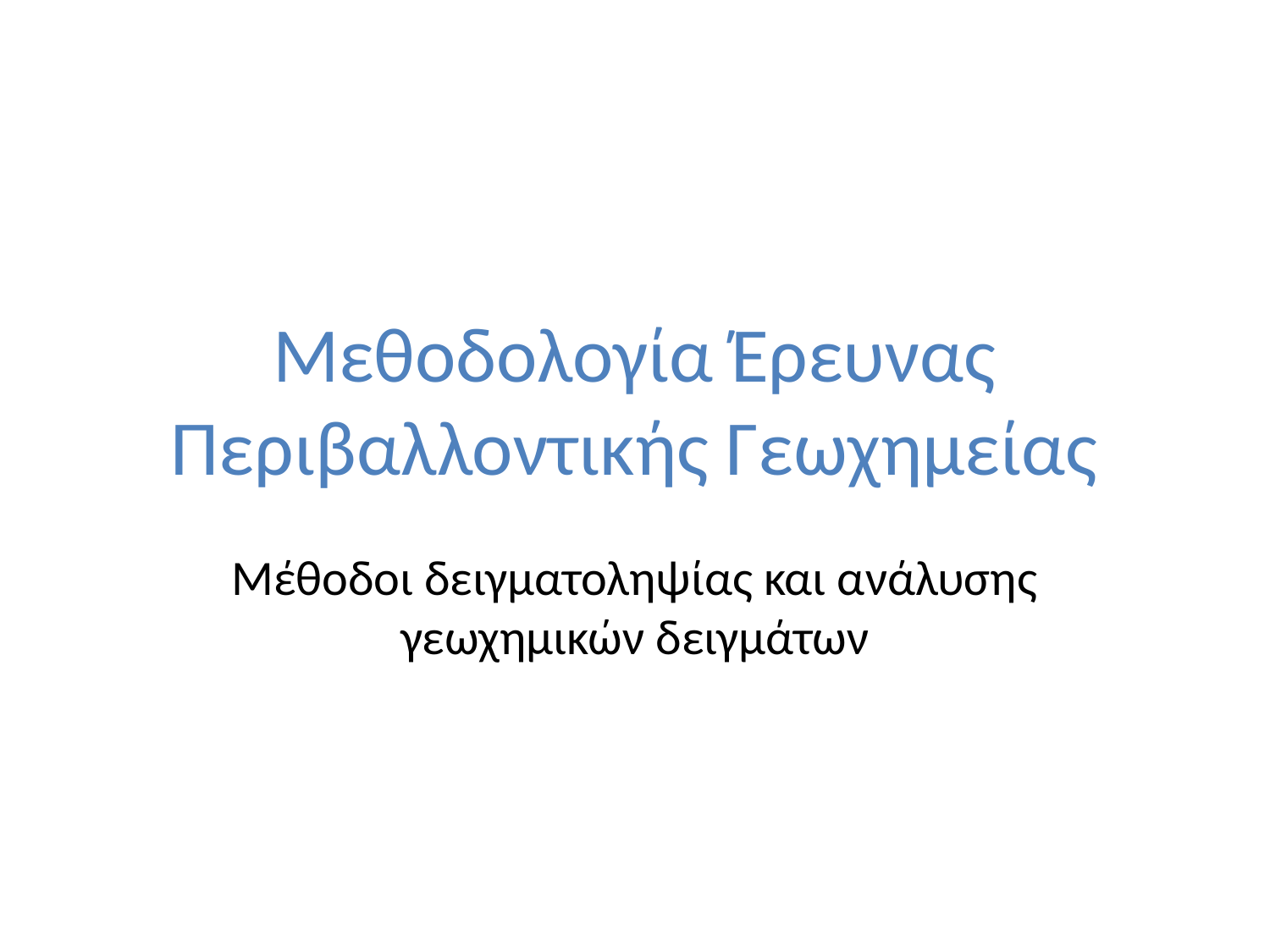

# Μεθοδολογία Έρευνας Περιβαλλοντικής Γεωχημείας
Μέθοδοι δειγματοληψίας και ανάλυσης γεωχημικών δειγμάτων